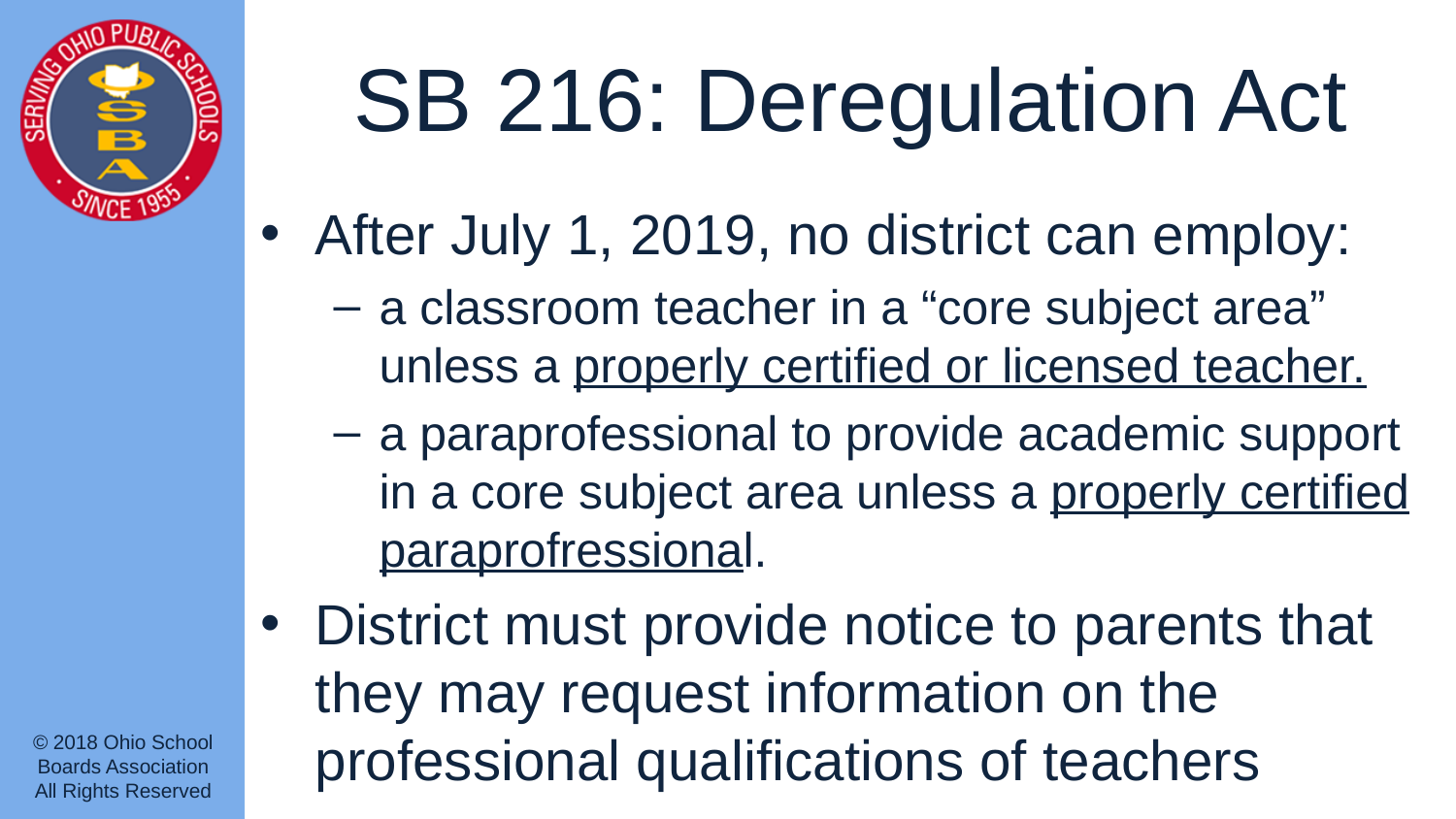

# SB 216: Deregulation Act
After July 1, 2019, no district can employ:
a classroom teacher in a “core subject area” unless a properly certified or licensed teacher.
a paraprofessional to provide academic support in a core subject area unless a properly certified paraprofressional.
District must provide notice to parents that they may request information on the professional qualifications of teachers